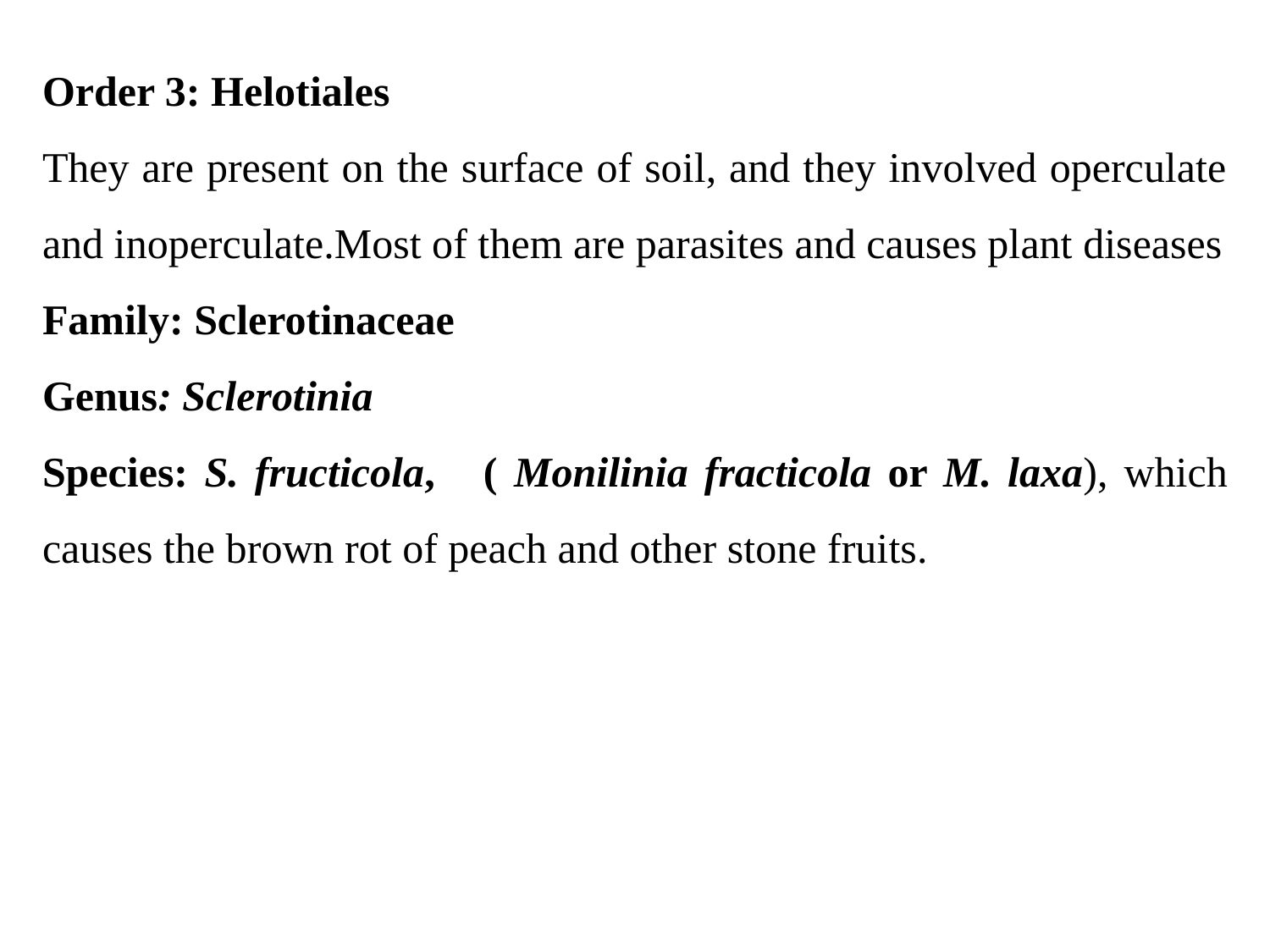

Order 3: Helotiales
They are present on the surface of soil, and they involved operculate and inoperculate.Most of them are parasites and causes plant diseases
Family: Sclerotinaceae
Genus: Sclerotinia
Species: S. fructicola,   ( Monilinia fracticola or M. laxa), which causes the brown rot of peach and other stone fruits.